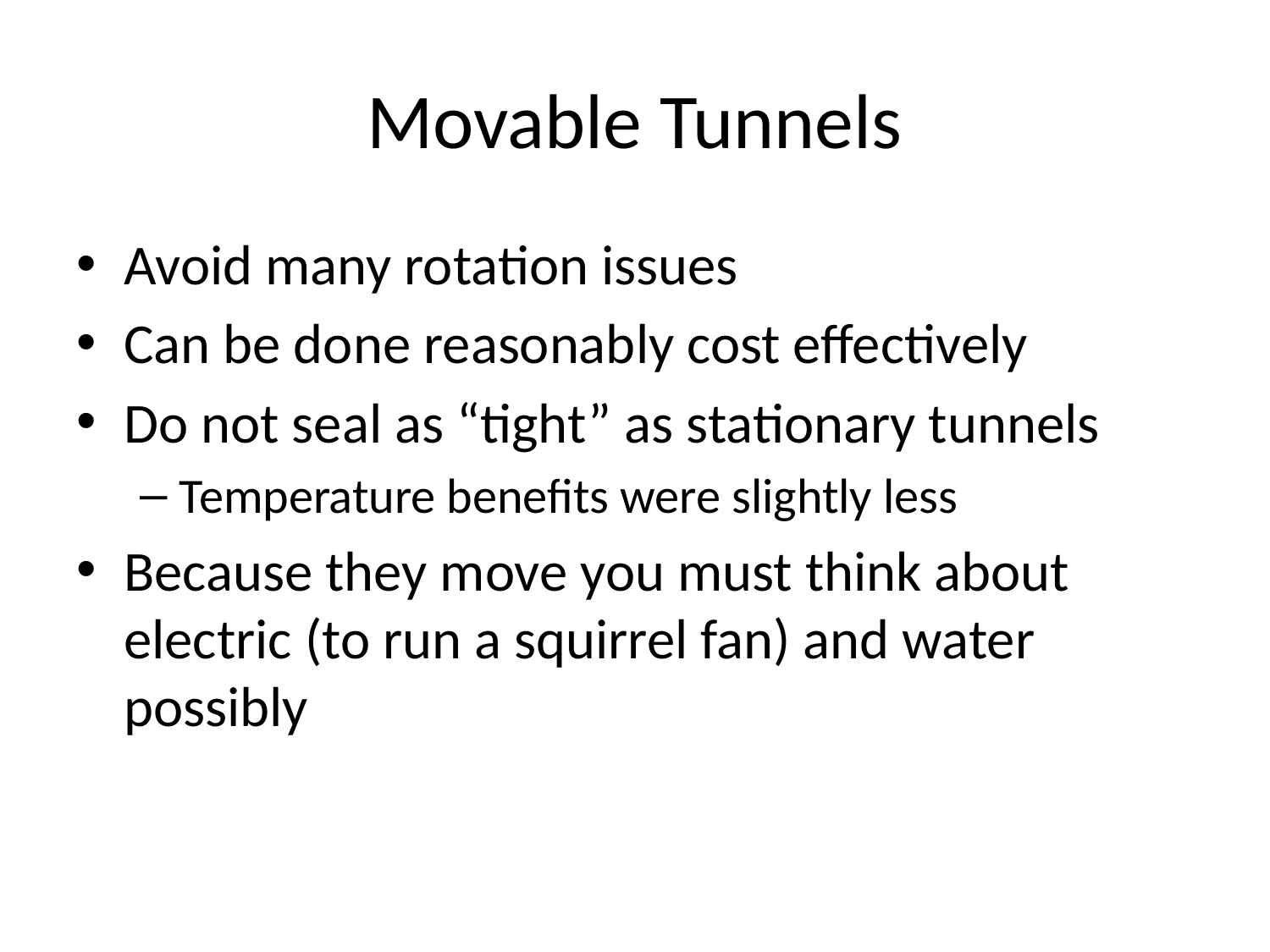

# Movable Tunnels
Avoid many rotation issues
Can be done reasonably cost effectively
Do not seal as “tight” as stationary tunnels
Temperature benefits were slightly less
Because they move you must think about electric (to run a squirrel fan) and water possibly